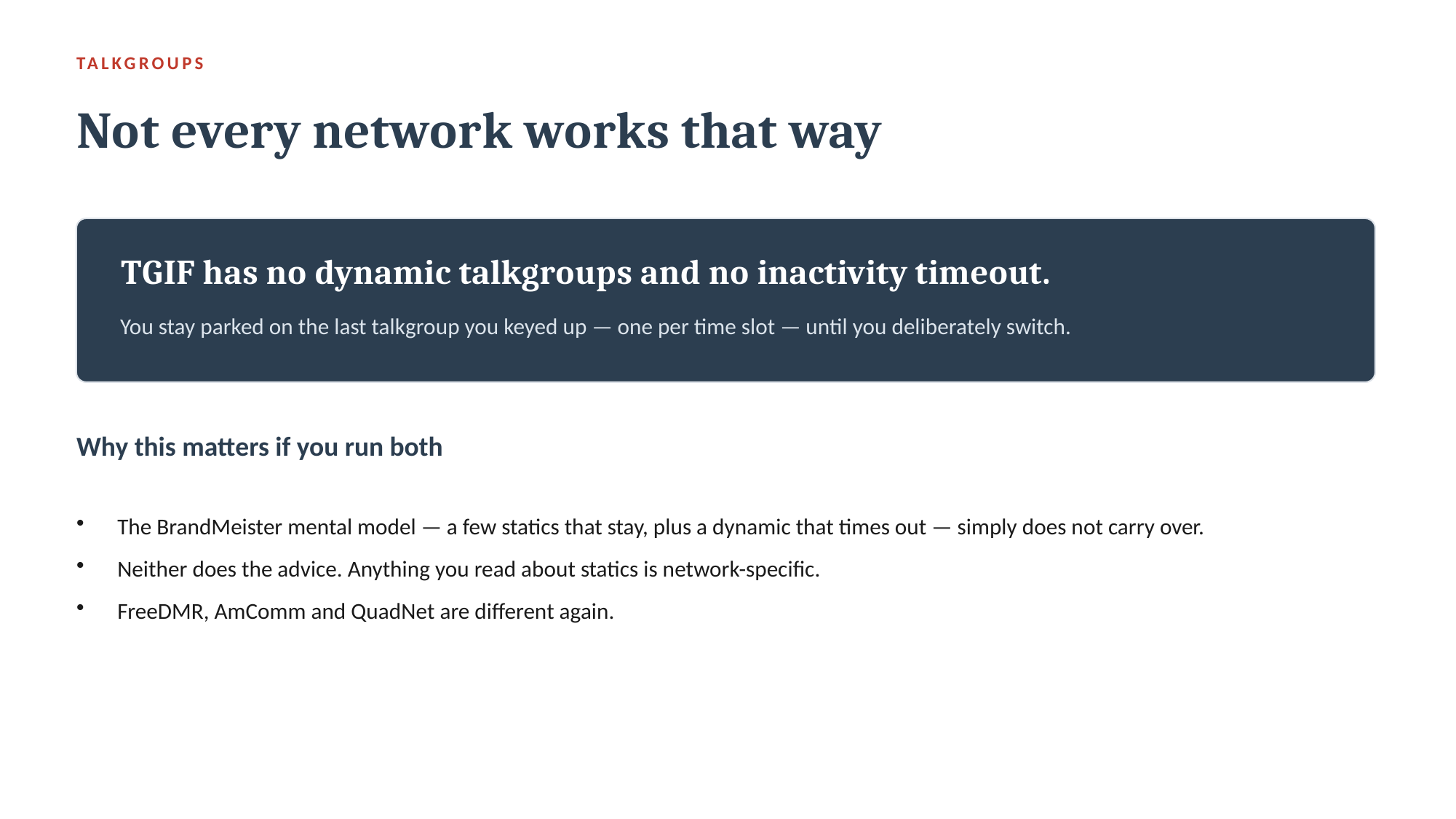

TALKGROUPS
Not every network works that way

TGIF has no dynamic talkgroups and no inactivity timeout.
You stay parked on the last talkgroup you keyed up — one per time slot — until you deliberately switch.
Why this matters if you run both
The BrandMeister mental model — a few statics that stay, plus a dynamic that times out — simply does not carry over.
Neither does the advice. Anything you read about statics is network-specific.
FreeDMR, AmComm and QuadNet are different again.